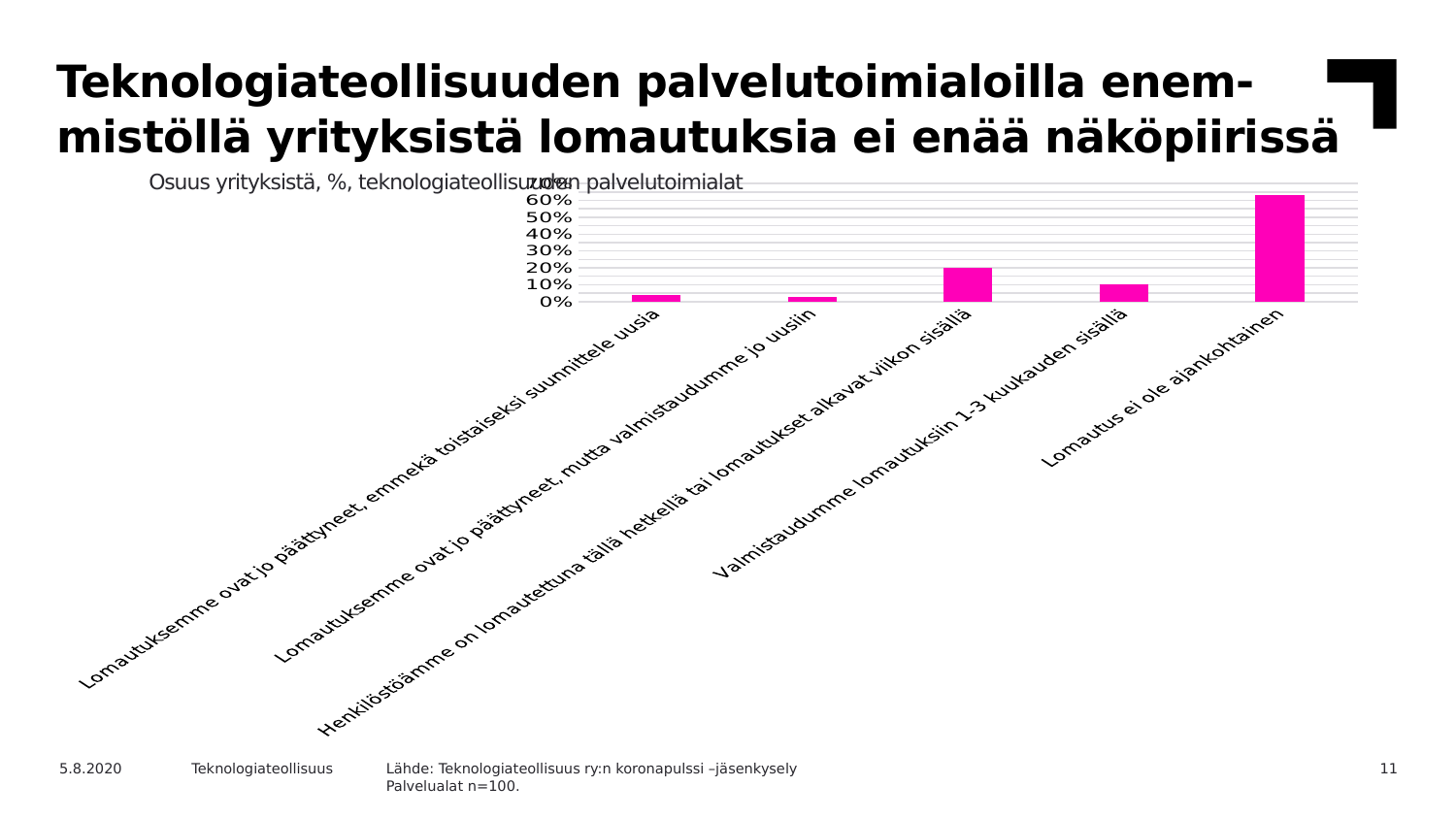

Teknologiateollisuuden palvelutoimialoilla enem-mistöllä yrityksistä lomautuksia ei enää näköpiirissä
Osuus yrityksistä, %, teknologiateollisuuden palvelutoimialat

### Chart

| Category | Palvelualat |
|---|---|
| Lomautuksemme ovat jo päättyneet, emmekä toistaiseksi suunnittele uusia | 0.04 |
| Lomautuksemme ovat jo päättyneet, mutta valmistaudumme jo uusiin | 0.03 |
| Henkilöstöämme on lomautettuna tällä hetkellä tai lomautukset alkavat viikon sisällä | 0.2 |
| Valmistaudumme lomautuksiin 1-3 kuukauden sisällä | 0.1 |
| Lomautus ei ole ajankohtainen | 0.63 |
Lähde: Teknologiateollisuus ry:n koronapulssi –jäsenkysely
Palvelualat n=100.
5.8.2020
Teknologiateollisuus
11